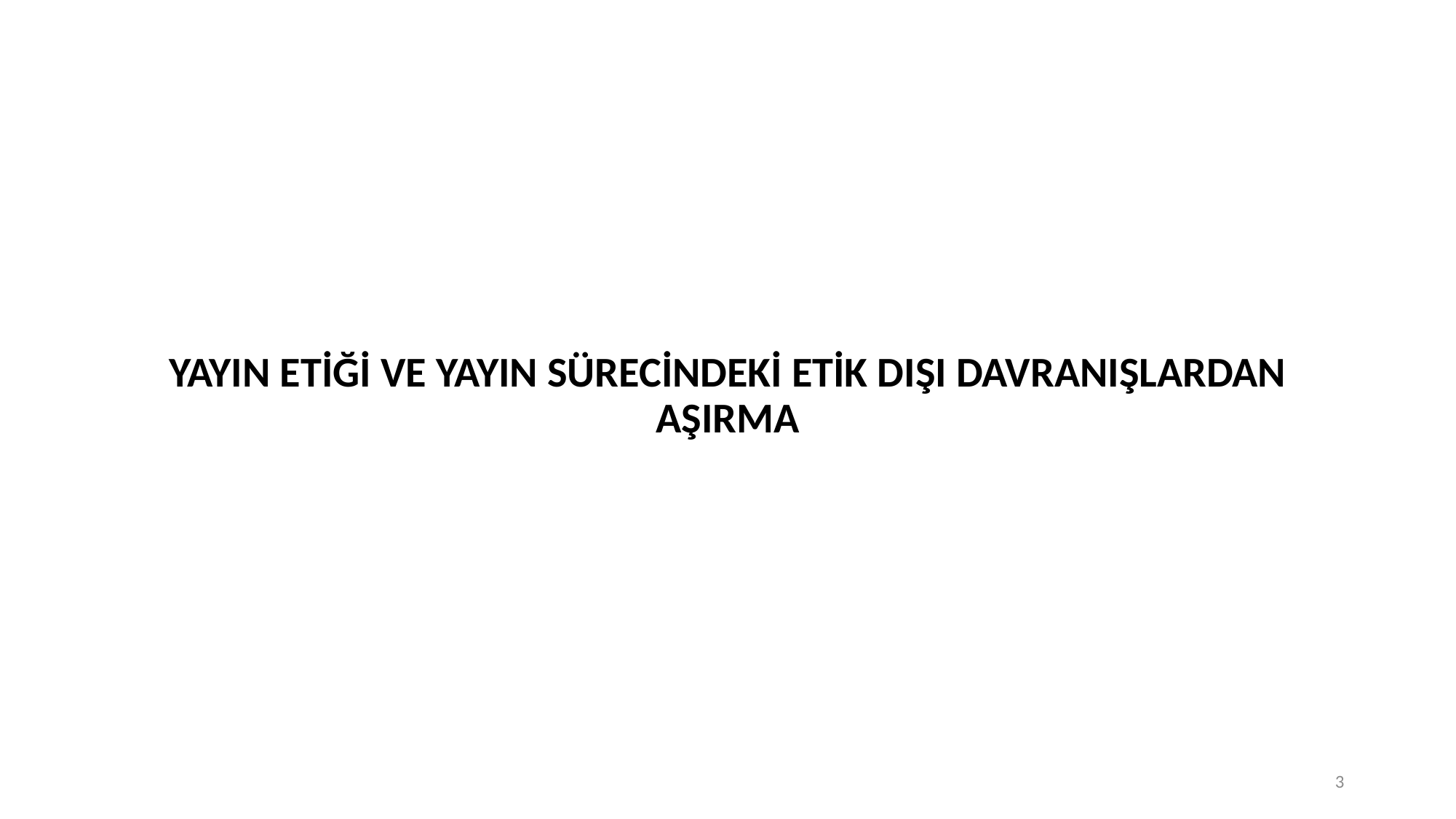

YAYIN ETİĞİ VE YAYIN SÜRECİNDEKİ ETİK DIŞI DAVRANIŞLARDAN AŞIRMA

3